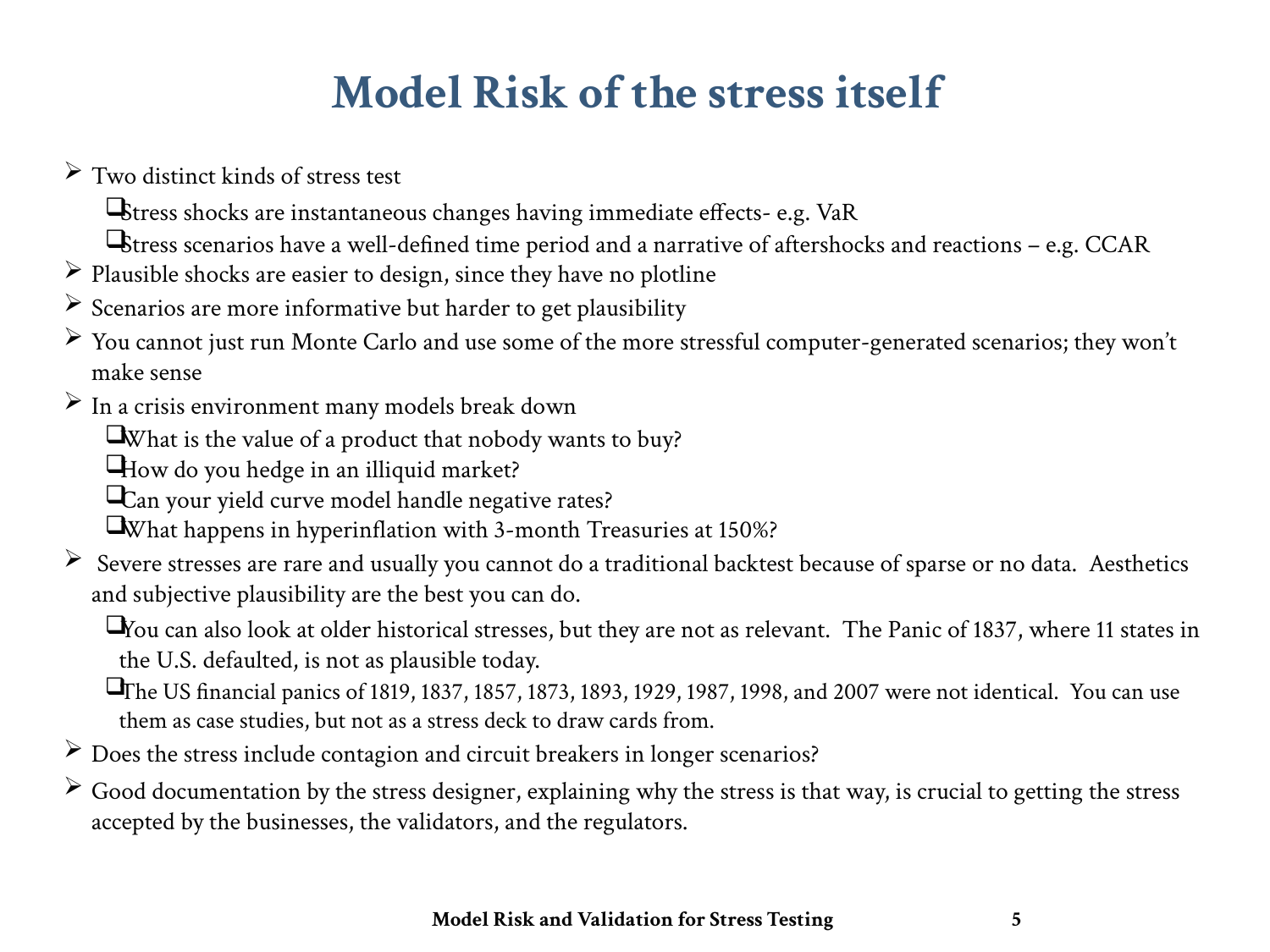

# Model Risk of the stress itself
Two distinct kinds of stress test
Stress shocks are instantaneous changes having immediate effects- e.g. VaR
Stress scenarios have a well-defined time period and a narrative of aftershocks and reactions – e.g. CCAR
Plausible shocks are easier to design, since they have no plotline
Scenarios are more informative but harder to get plausibility
You cannot just run Monte Carlo and use some of the more stressful computer-generated scenarios; they won’t make sense
In a crisis environment many models break down
What is the value of a product that nobody wants to buy?
How do you hedge in an illiquid market?
Can your yield curve model handle negative rates?
What happens in hyperinflation with 3-month Treasuries at 150%?
 Severe stresses are rare and usually you cannot do a traditional backtest because of sparse or no data.  Aesthetics and subjective plausibility are the best you can do.
You can also look at older historical stresses, but they are not as relevant.  The Panic of 1837, where 11 states in the U.S. defaulted, is not as plausible today.
The US financial panics of 1819, 1837, 1857, 1873, 1893, 1929, 1987, 1998, and 2007 were not identical.  You can use them as case studies, but not as a stress deck to draw cards from.
Does the stress include contagion and circuit breakers in longer scenarios?
Good documentation by the stress designer, explaining why the stress is that way, is crucial to getting the stress accepted by the businesses, the validators, and the regulators.